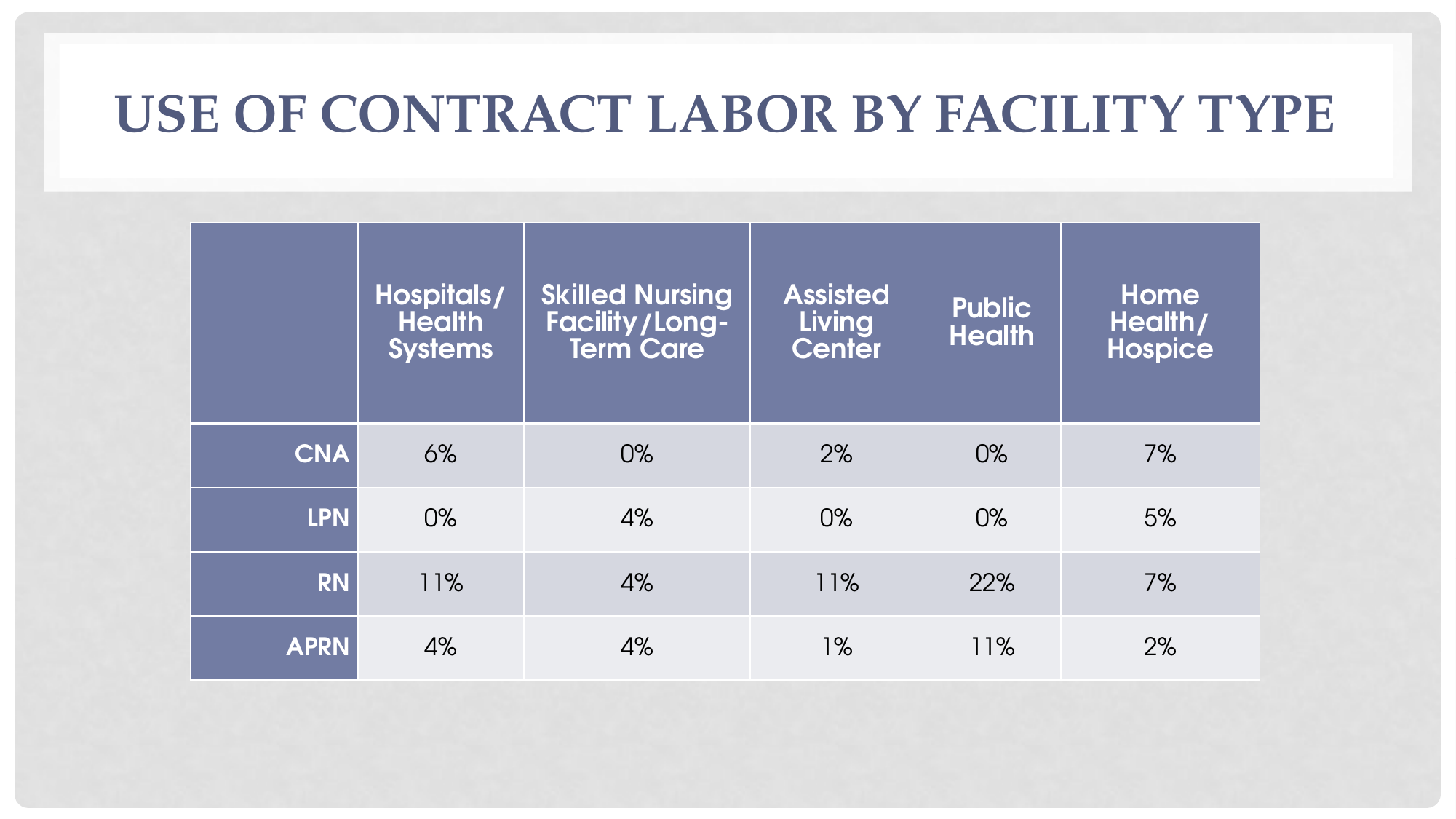

# Use of Contract Labor by Facility Type
|  | Hospitals/ Health Systems | Skilled Nursing Facility/Long-Term Care | Assisted Living Center | Public Health | Home Health/ Hospice |
| --- | --- | --- | --- | --- | --- |
| CNA | 6% | 0% | 2% | 0% | 7% |
| LPN | 0% | 4% | 0% | 0% | 5% |
| RN | 11% | 4% | 11% | 22% | 7% |
| APRN | 4% | 4% | 1% | 11% | 2% |